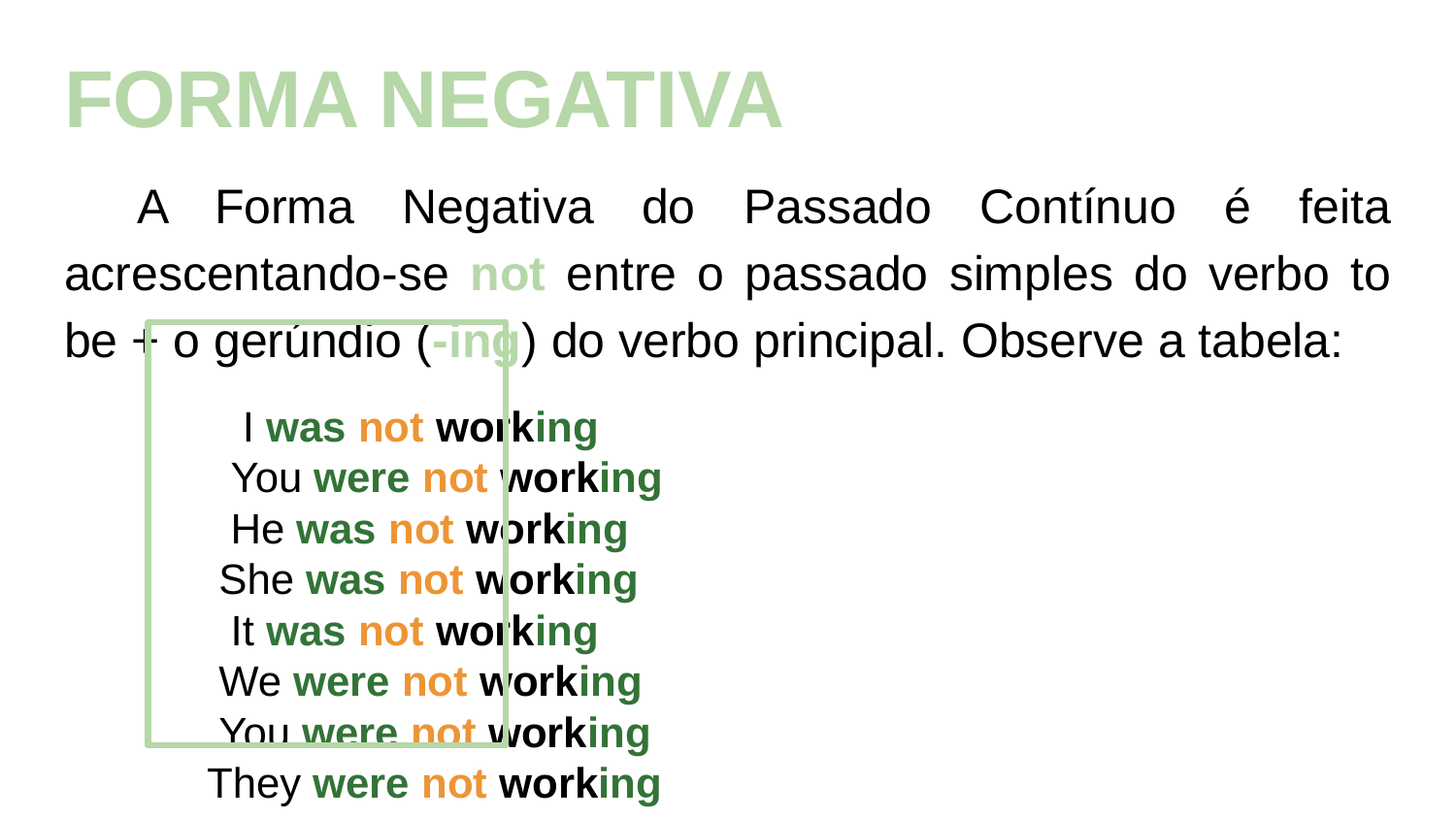

# FORMA NEGATIVA

A Forma Negativa do Passado Contínuo é feita acrescentando-se not entre o passado simples do verbo to be + o gerúndio (-ing) do verbo principal. Observe a tabela:
               I was not working
              You were not working
              He was not working
             She was not working
              It was not working
             We were not working
             You were not working
            They were not working